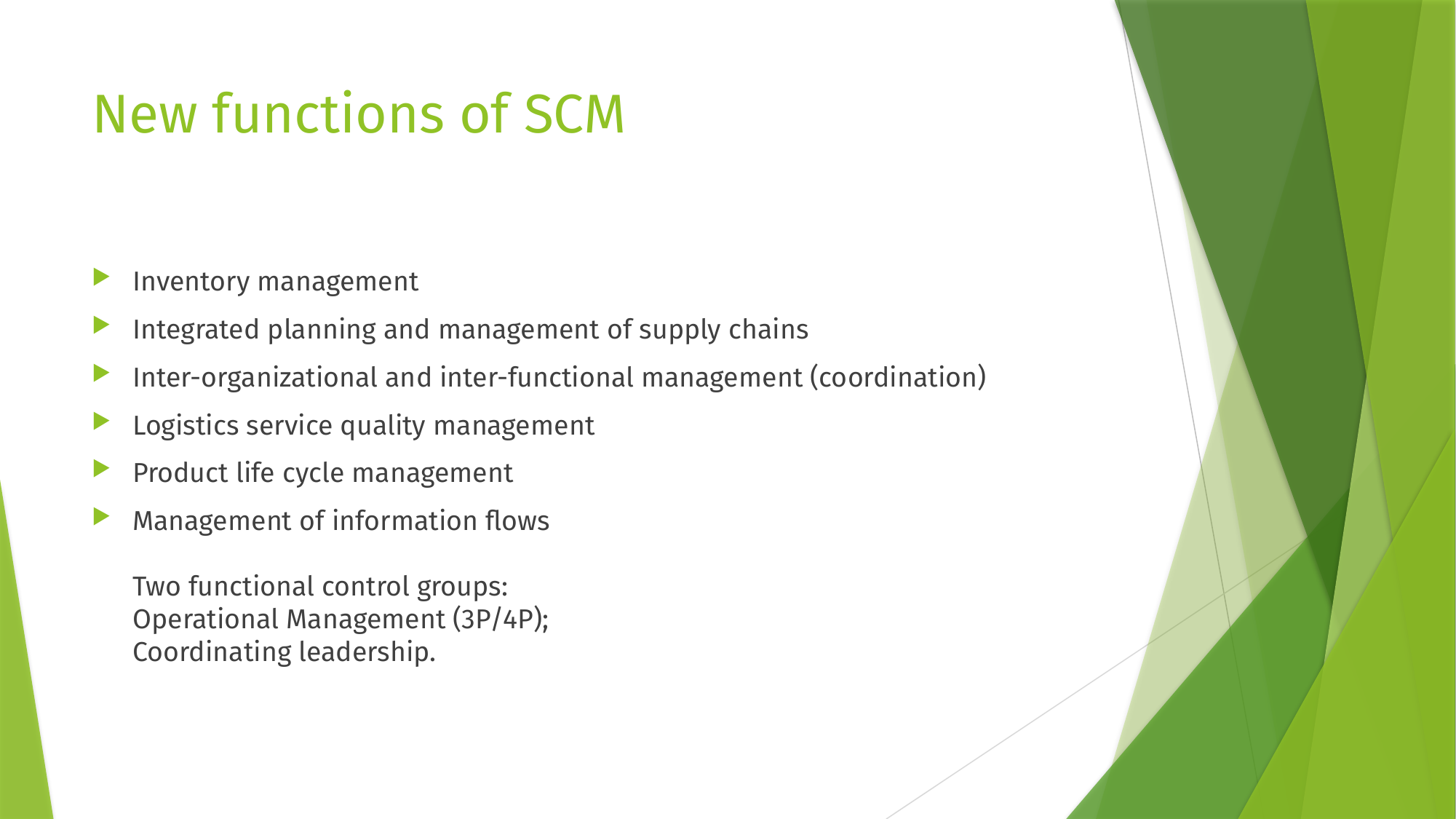

# New functions of SCM
Inventory management
Integrated planning and management of supply chains
Inter-organizational and inter-functional management (coordination)
Logistics service quality management
Product life cycle management
Management of information flows
Two functional control groups:
Operational Management (3P/4P);
Coordinating leadership.